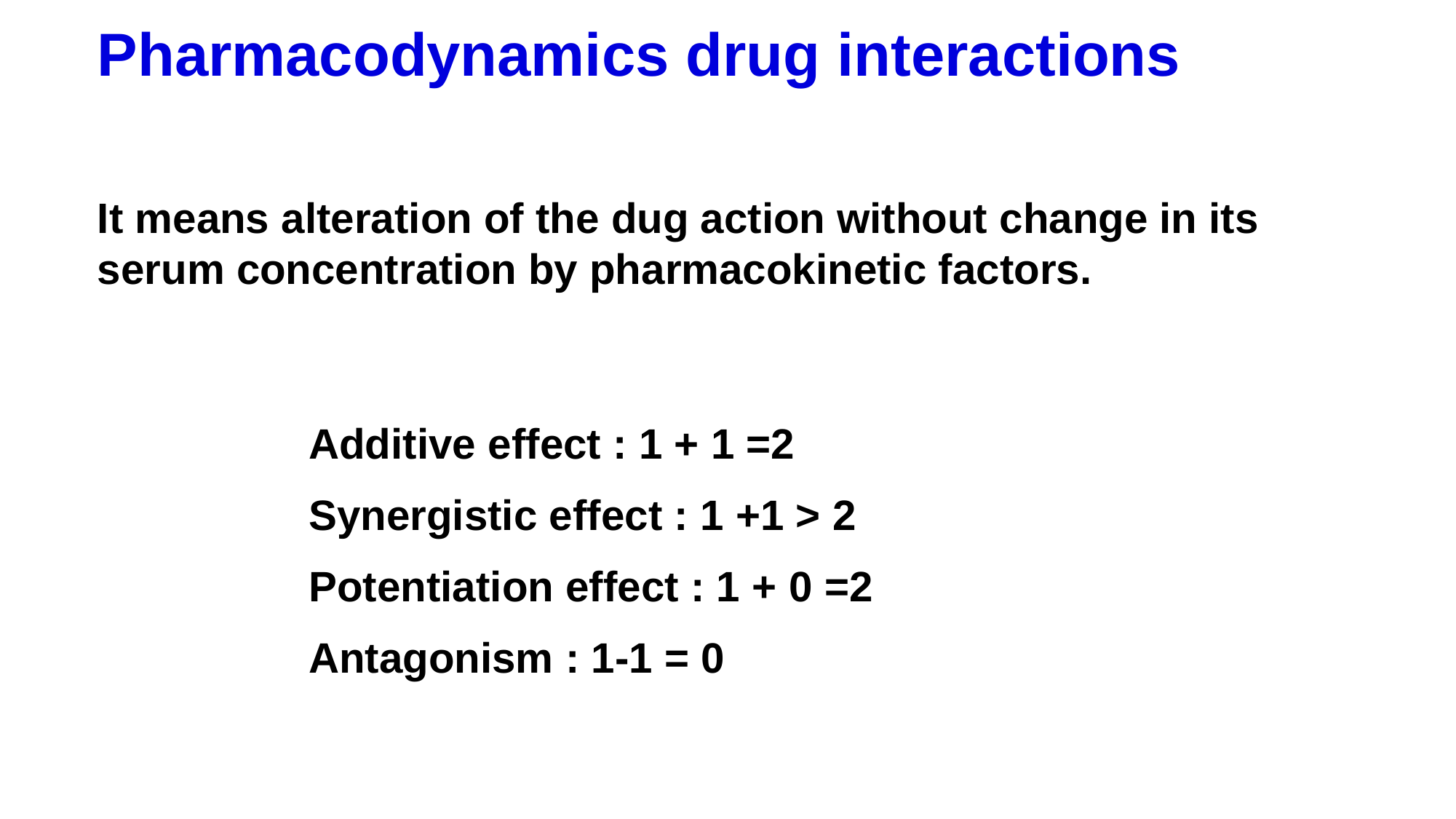

# Pharmacodynamics drug interactions
It means alteration of the dug action without change in its serum concentration by pharmacokinetic factors.
Additive effect : 1 + 1 =2
Synergistic effect : 1 +1 > 2
Potentiation effect : 1 + 0 =2
Antagonism : 1-1 = 0